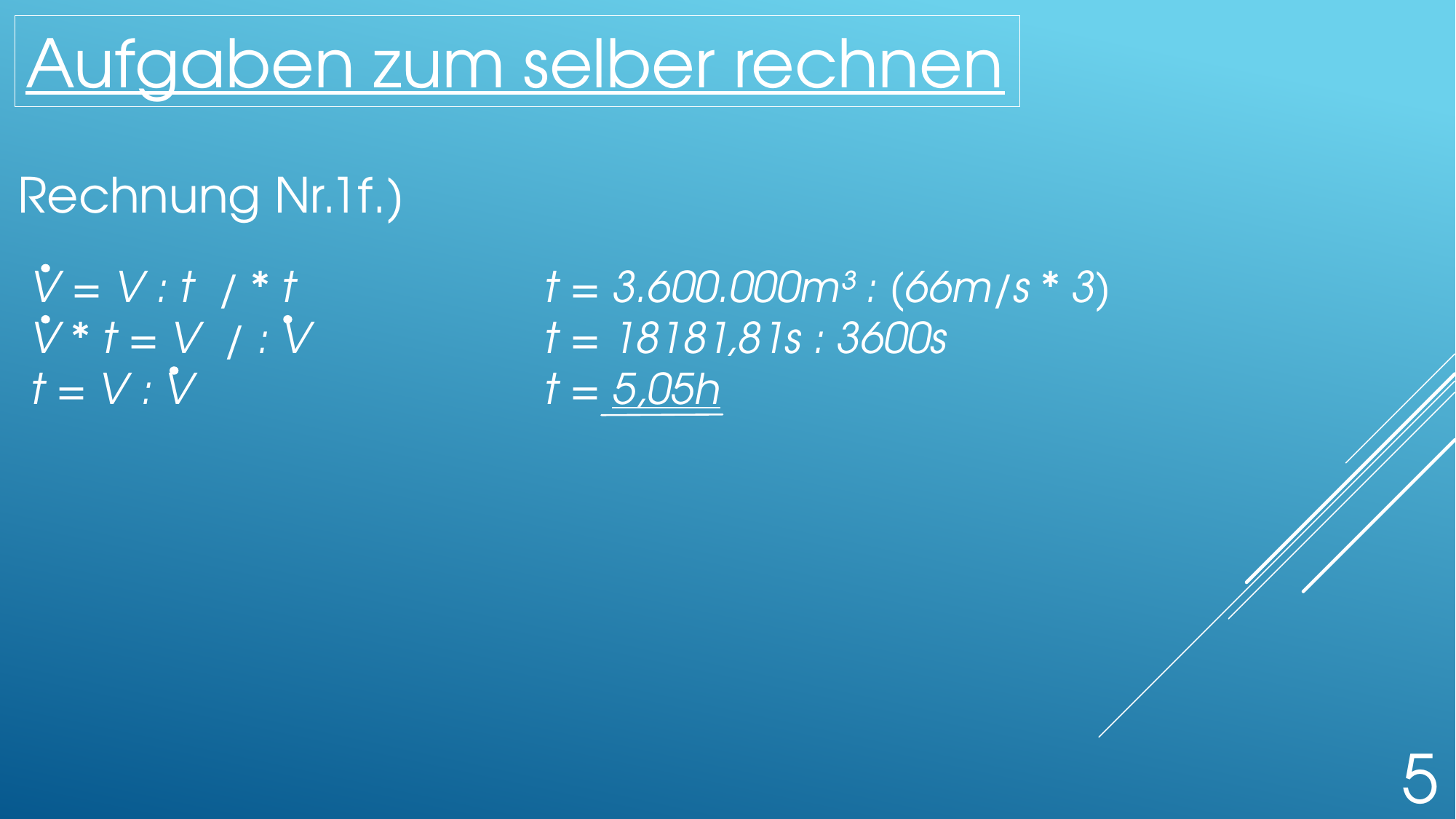

Aufgaben zum selber rechnen
Rechnung Nr.1f.)
V = V : t  / * t
V * t = V  / : V
t = V : V

t = 3.600.000m³ : (66m/s * 3)
t = 18181,81s : 3600s
t = 5,05h

5